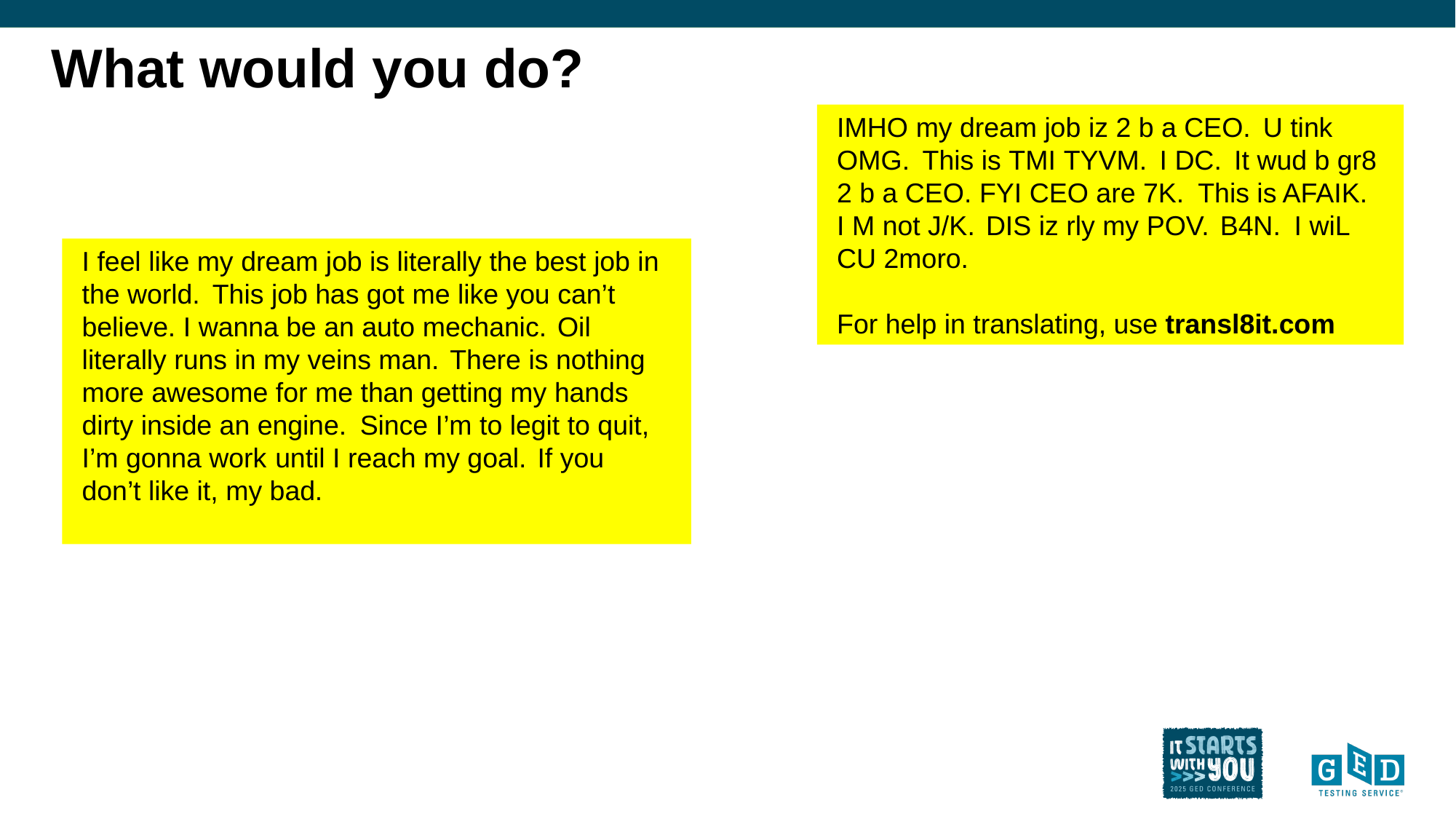

# What would you do?
IMHO my dream job iz 2 b a CEO. U tink OMG. This is TMI TYVM. I DC. It wud b gr8 2 b a CEO. FYI CEO are 7K. This is AFAIK. I M not J/K. DIS iz rly my POV. B4N. I wiL CU 2moro.

For help in translating, use transl8it.com
I feel like my dream job is literally the best job in the world. This job has got me like you can’t believe. I wanna be an auto mechanic. Oil literally runs in my veins man. There is nothing more awesome for me than getting my hands dirty inside an engine. Since I’m to legit to quit, I’m gonna work until I reach my goal. If you don’t like it, my bad.